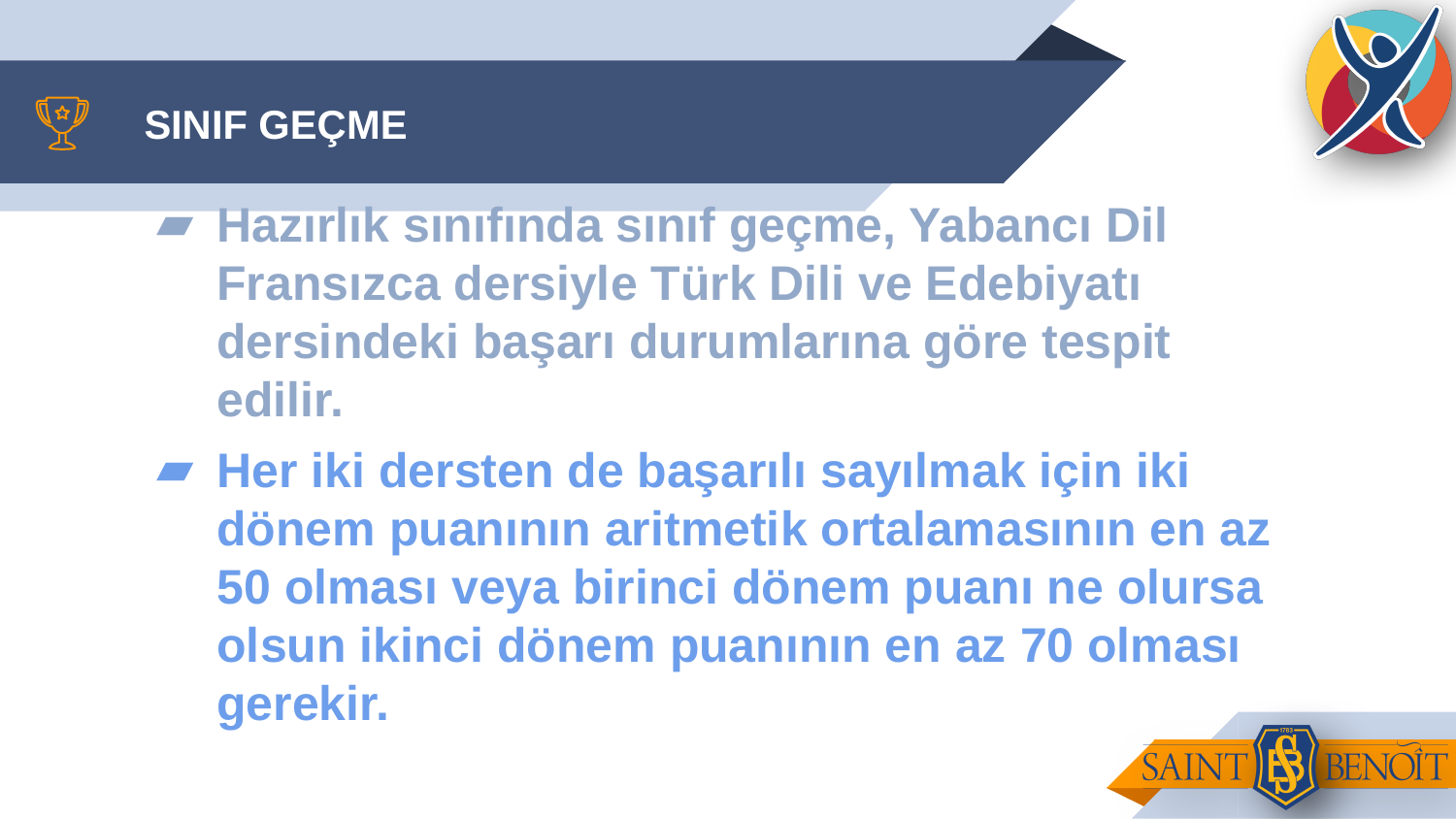

# SINIF GEÇME

Hazırlık sınıfında sınıf geçme, Yabancı Dil Fransızca dersiyle Türk Dili ve Edebiyatı dersindeki başarı durumlarına göre tespit edilir.
Her iki dersten de başarılı sayılmak için iki dönem puanının aritmetik ortalamasının en az 50 olması veya birinci dönem puanı ne olursa olsun ikinci dönem puanının en az 70 olması gerekir.